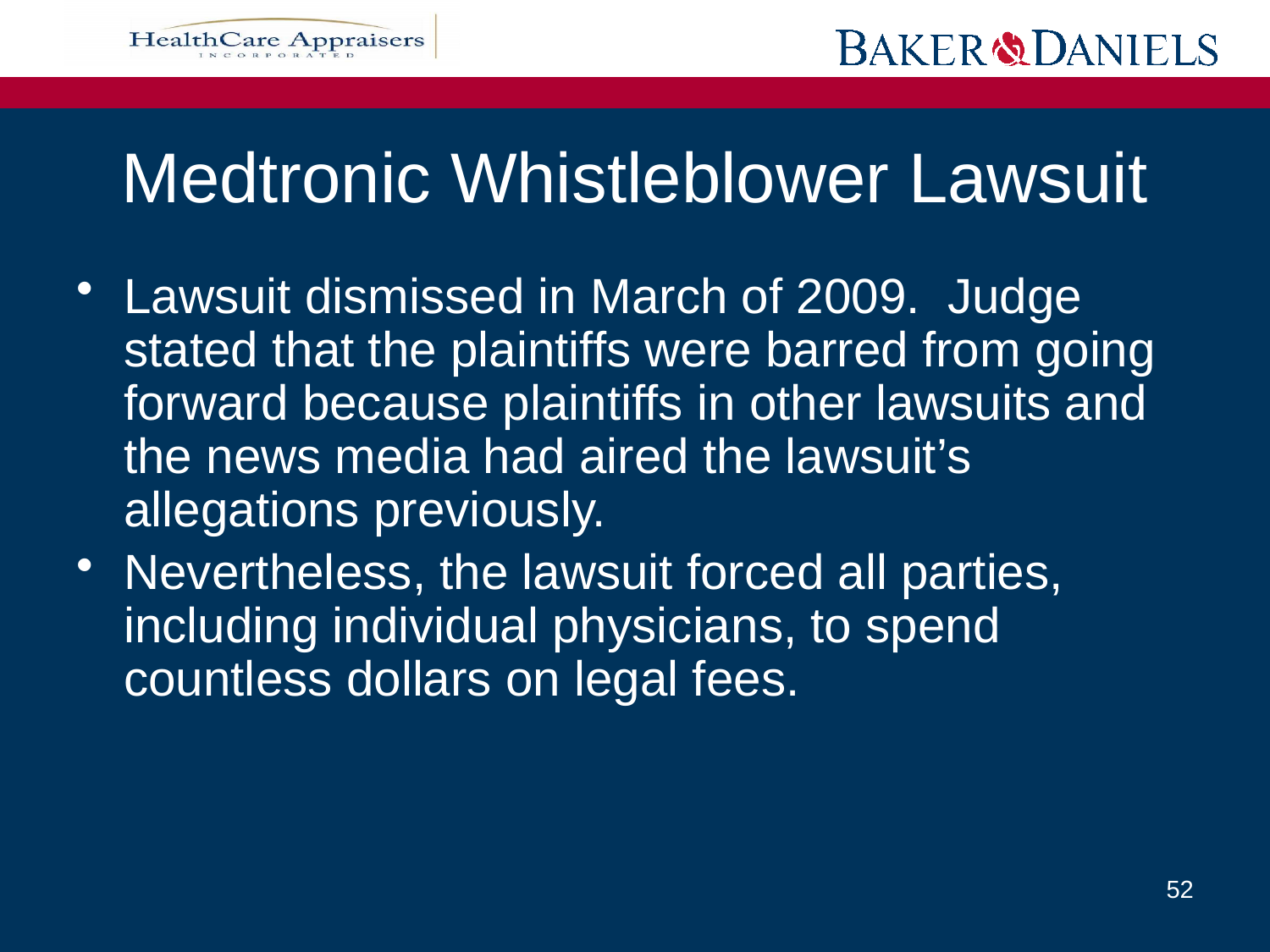

# Medtronic Whistleblower Lawsuit
Lawsuit dismissed in March of 2009.  Judge stated that the plaintiffs were barred from going forward because plaintiffs in other lawsuits and the news media had aired the lawsuit’s allegations previously.
Nevertheless, the lawsuit forced all parties, including individual physicians, to spend countless dollars on legal fees.
52